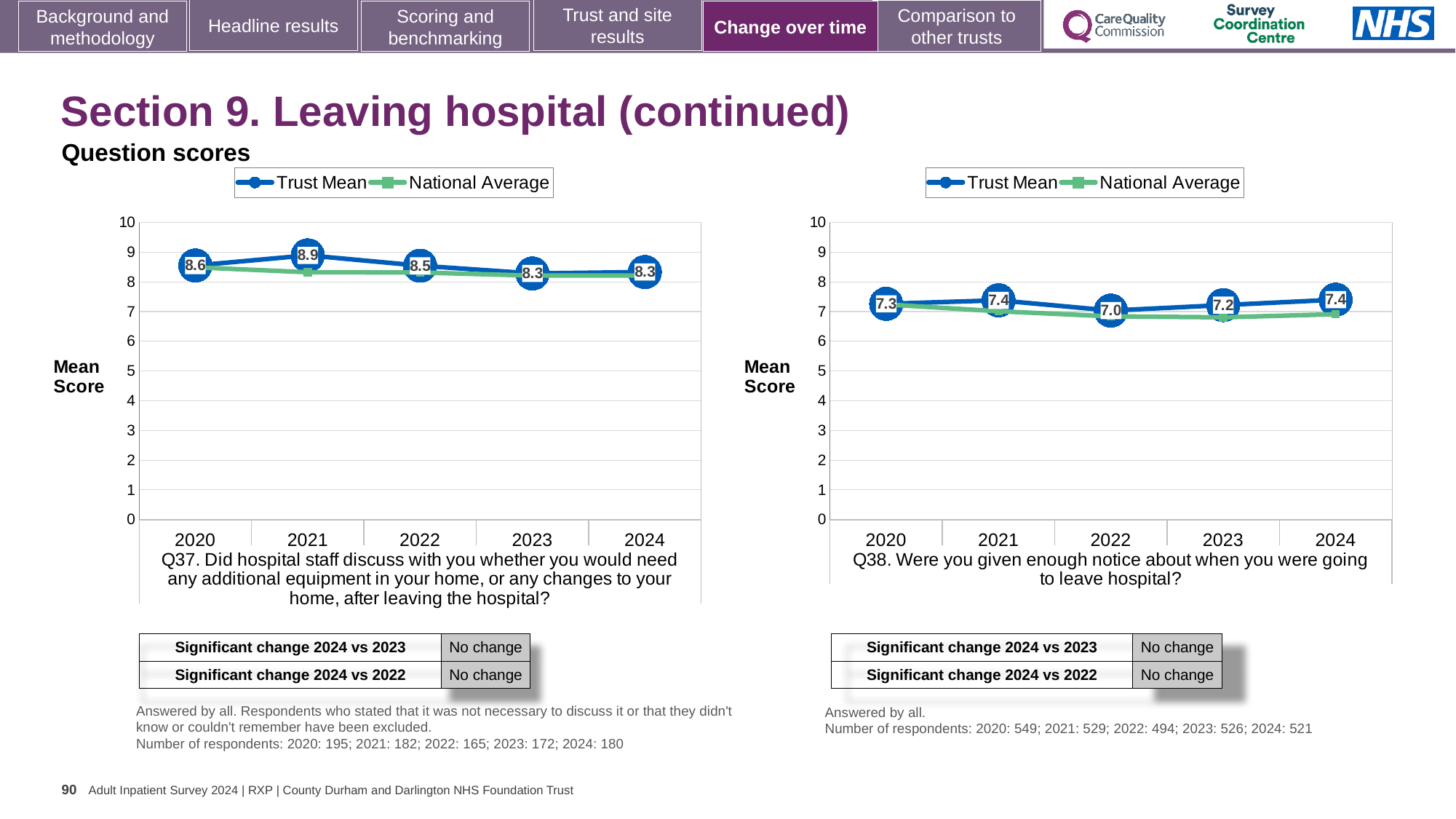

# Section 9. Leaving hospital (continued)
Question scores

### Chart

| Category | Trust Mean | National Average |
|---|---|---|
| 2020 | 8.551726472671788 | 8.490321820569648 |
| 2021 | 8.893511501857093 | 8.325088969043222 |
| 2022 | 8.545596264222636 | 8.316835780272935 |
| 2023 | 8.284398457648301 | 8.211620135815137 |
| 2024 | 8.332878185467736 | 8.2169881909637 |

### Chart

| Category | Trust Mean | National Average |
|---|---|---|
| 2020 | 7.262365734218292 | 7.242264888289665 |
| 2021 | 7.380795856856185 | 7.011623849735098 |
| 2022 | 7.034185555493673 | 6.839223856844479 |
| 2023 | 7.218193696478111 | 6.807026325349589 |
| 2024 | 7.40132286558715 | 6.911855780507437 |
| Significant change 2024 vs 2023 | No change |
| --- | --- |
| Significant change 2024 vs 2022 | No change |
| Significant change 2024 vs 2023 | No change |
| --- | --- |
| Significant change 2024 vs 2022 | No change |
Answered by all. Respondents who stated that it was not necessary to discuss it or that they didn't know or couldn't remember have been excluded.
Number of respondents: 2020: 195; 2021: 182; 2022: 165; 2023: 172; 2024: 180

Answered by all.
Number of respondents: 2020: 549; 2021: 529; 2022: 494; 2023: 526; 2024: 521

90